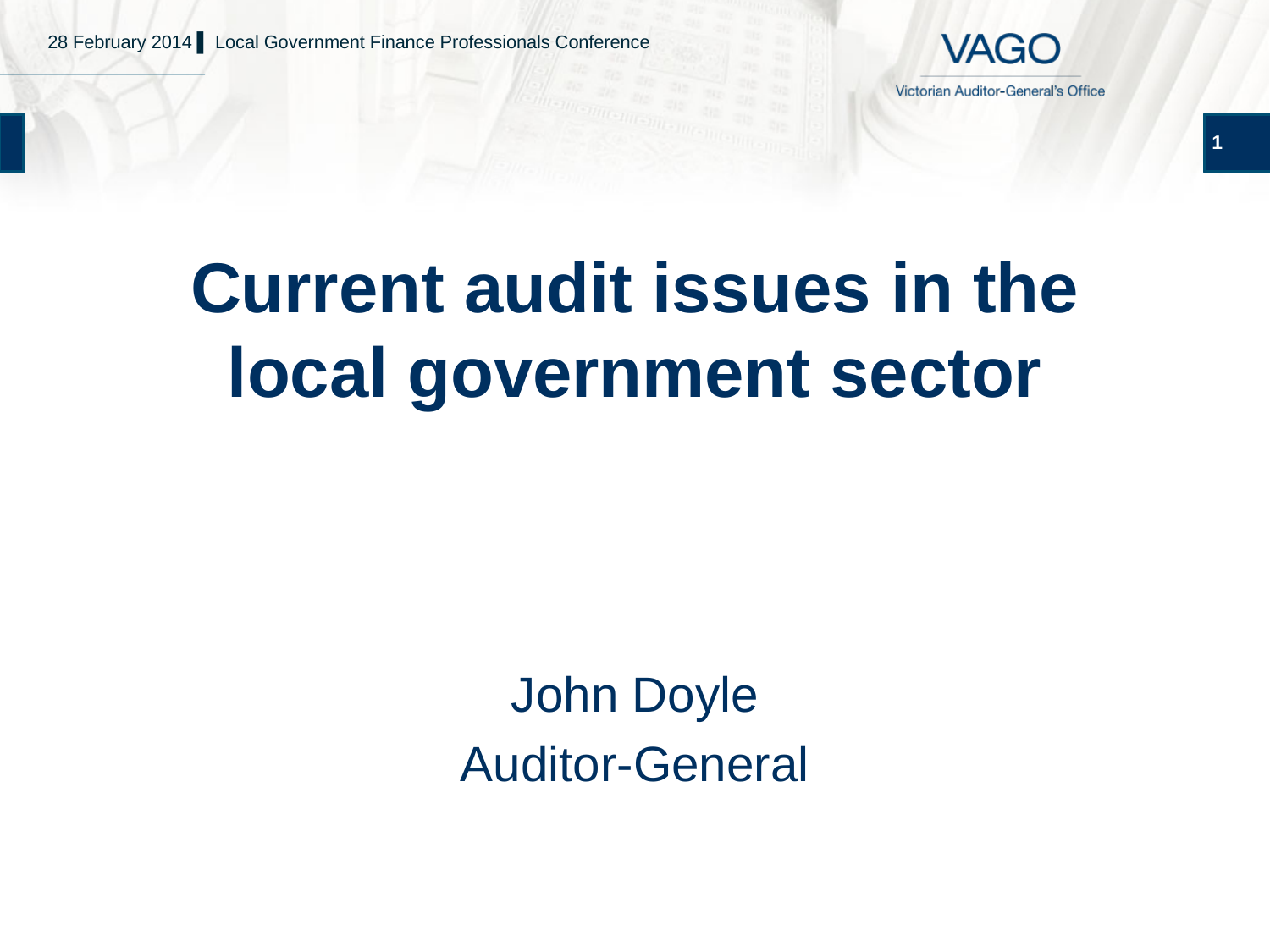

28 February 2014 ▌ Local Government Finance Professionals Conference
#
1
Current audit issues in the local government sector

John Doyle
Auditor-General